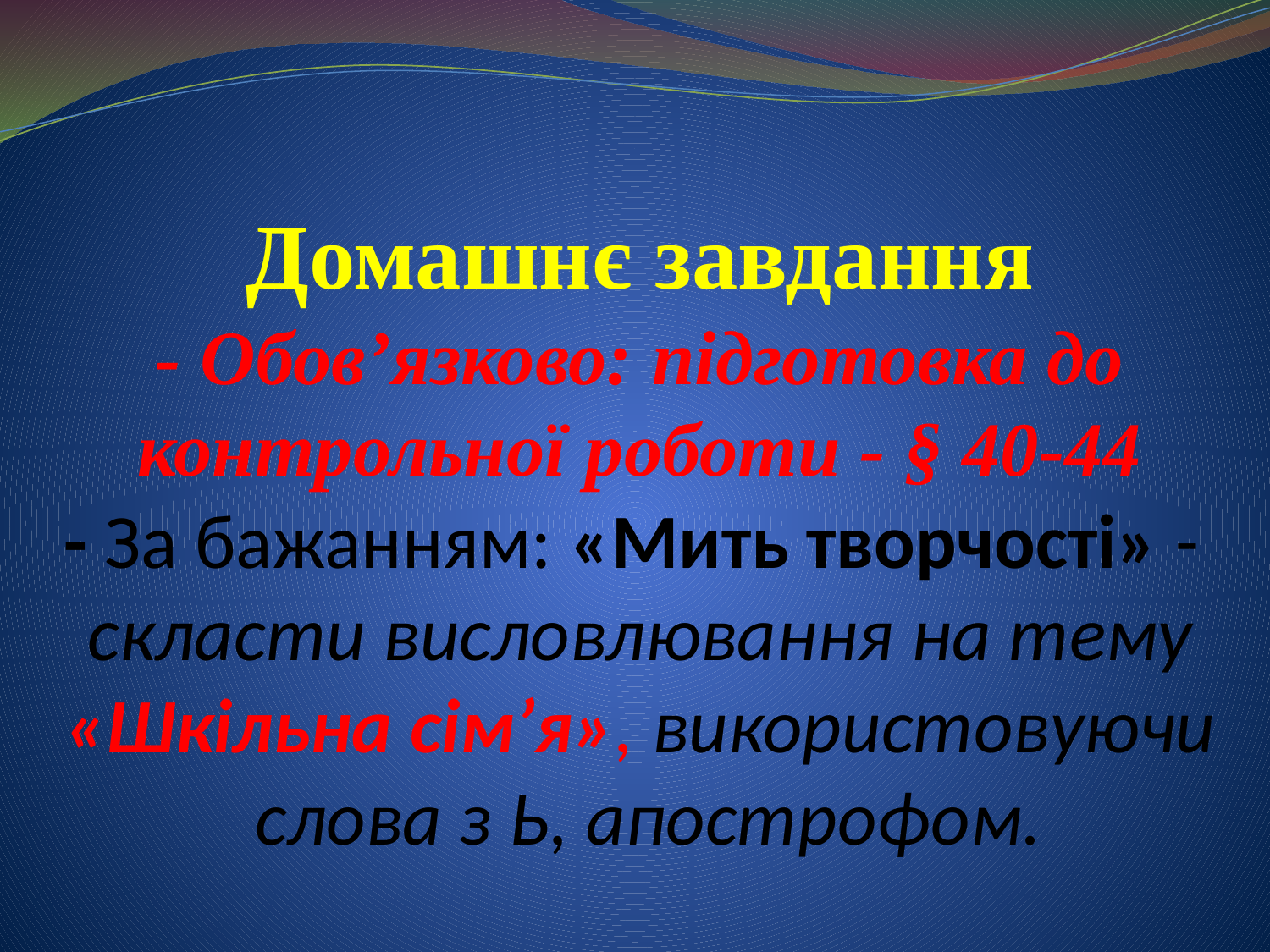

# Домашнє завдання - Обов’язково: підготовка до контрольної роботи - § 40-44 - За бажанням: «Мить творчості» -  скласти висловлювання на тему «Шкільна сім’я», використовуючи  слова з Ь, апострофом.